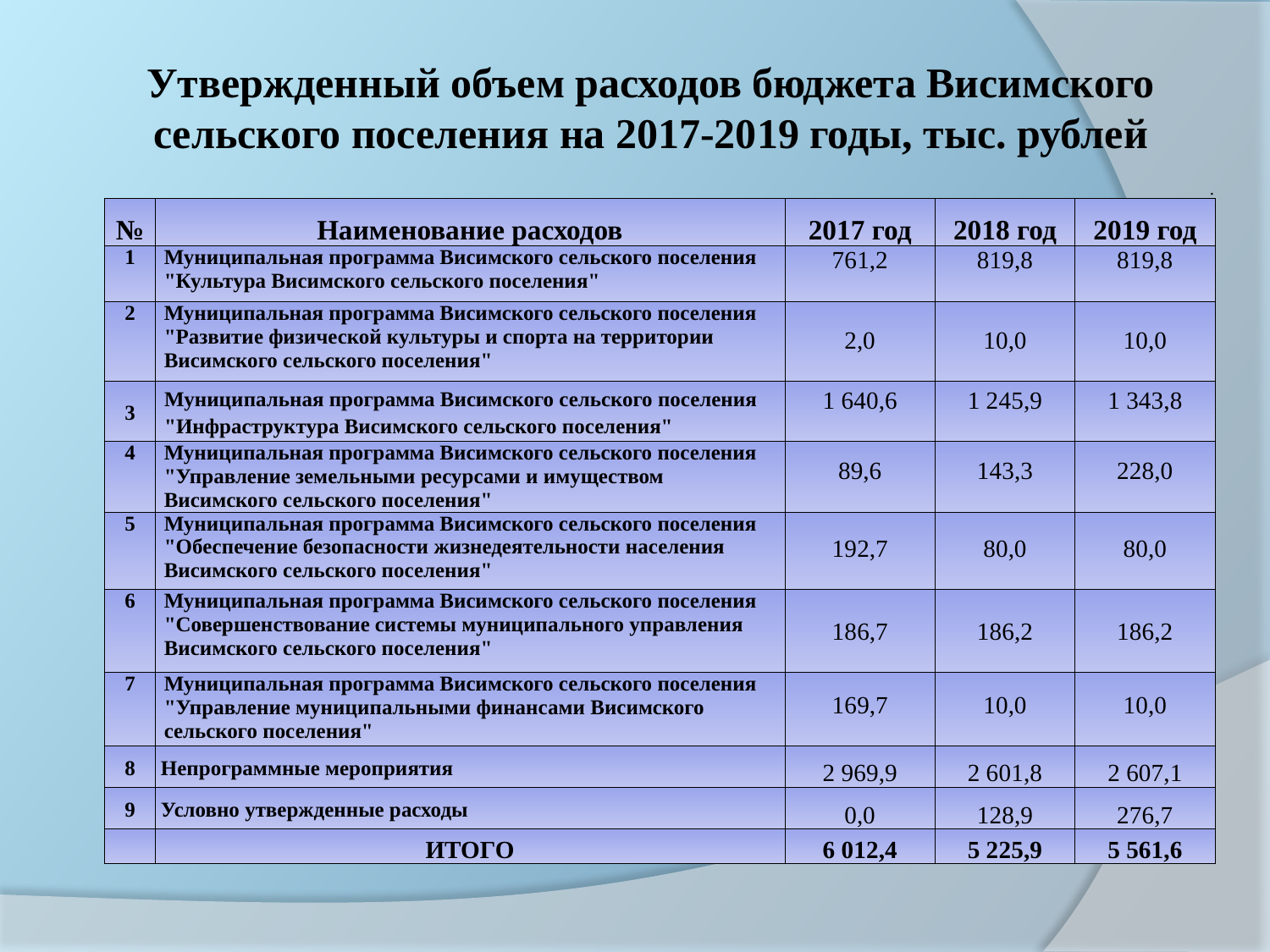

# Утвержденный объем расходов бюджета Висимского сельского поселения на 2017-2019 годы, тыс. рублей
|  |  |  |  | . |
| --- | --- | --- | --- | --- |
| № | Наименование расходов | 2017 год | 2018 год | 2019 год |
| 1 | Муниципальная программа Висимского сельского поселения "Культура Висимского сельского поселения" | 761,2 | 819,8 | 819,8 |
| 2 | Муниципальная программа Висимского сельского поселения "Развитие физической культуры и спорта на территории Висимского сельского поселения" | 2,0 | 10,0 | 10,0 |
| 3 | Муниципальная программа Висимского сельского поселения "Инфраструктура Висимского сельского поселения" | 1 640,6 | 1 245,9 | 1 343,8 |
| 4 | Муниципальная программа Висимского сельского поселения "Управление земельными ресурсами и имуществом Висимского сельского поселения" | 89,6 | 143,3 | 228,0 |
| 5 | Муниципальная программа Висимского сельского поселения "Обеспечение безопасности жизнедеятельности населения Висимского сельского поселения" | 192,7 | 80,0 | 80,0 |
| 6 | Муниципальная программа Висимского сельского поселения "Совершенствование системы муниципального управления Висимского сельского поселения" | 186,7 | 186,2 | 186,2 |
| 7 | Муниципальная программа Висимского сельского поселения "Управление муниципальными финансами Висимского сельского поселения" | 169,7 | 10,0 | 10,0 |
| 8 | Непрограммные мероприятия | 2 969,9 | 2 601,8 | 2 607,1 |
| 9 | Условно утвержденные расходы | 0,0 | 128,9 | 276,7 |
|  | ИТОГО | 6 012,4 | 5 225,9 | 5 561,6 |